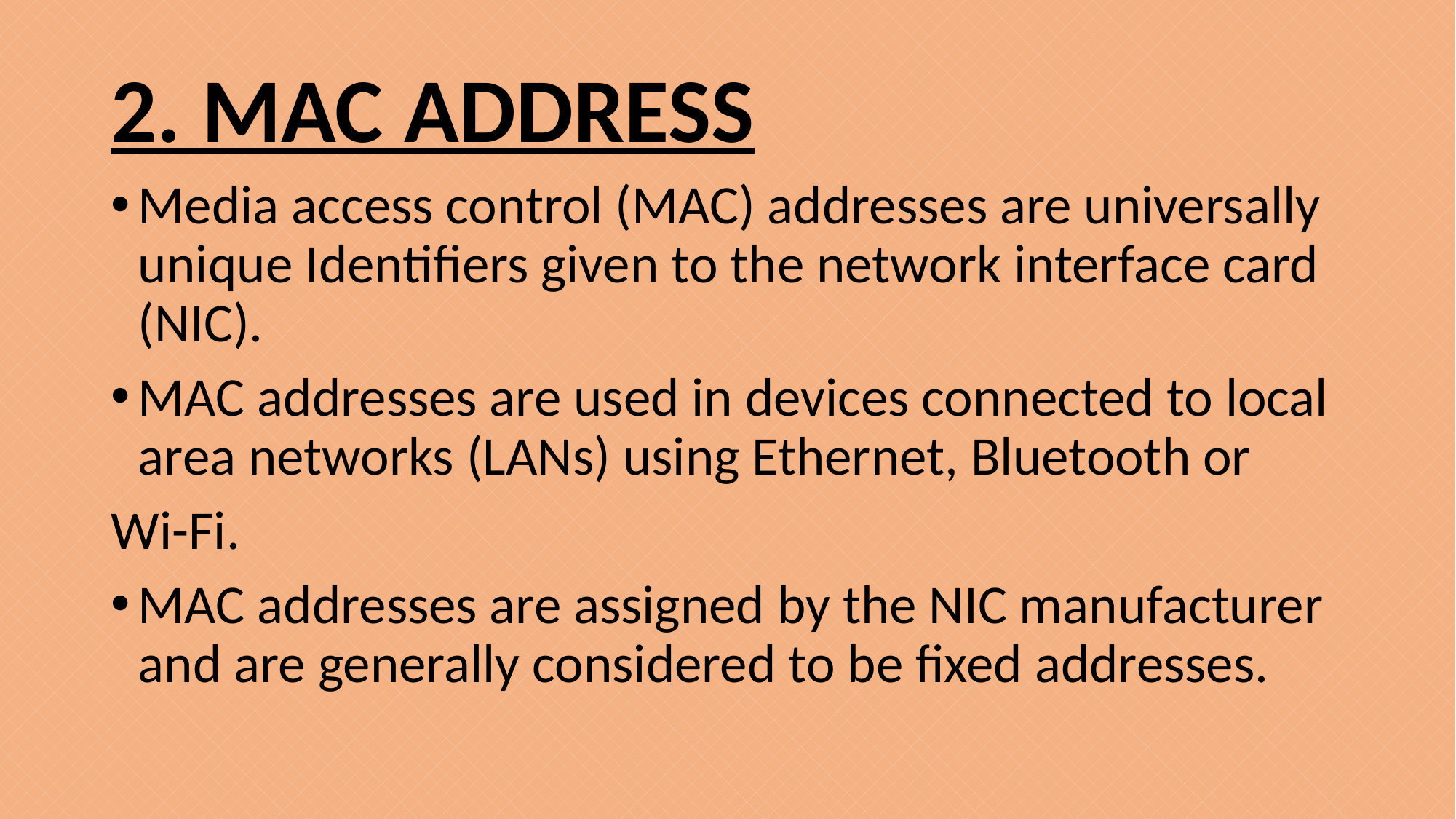

2. MAC ADDRESS
Media access control (MAC) addresses are universally unique Identifiers given to the network interface card (NIC).
MAC addresses are used in devices connected to local area networks (LANs) using Ethernet, Bluetooth or
Wi-Fi.
MAC addresses are assigned by the NIC manufacturer and are generally considered to be fixed addresses.